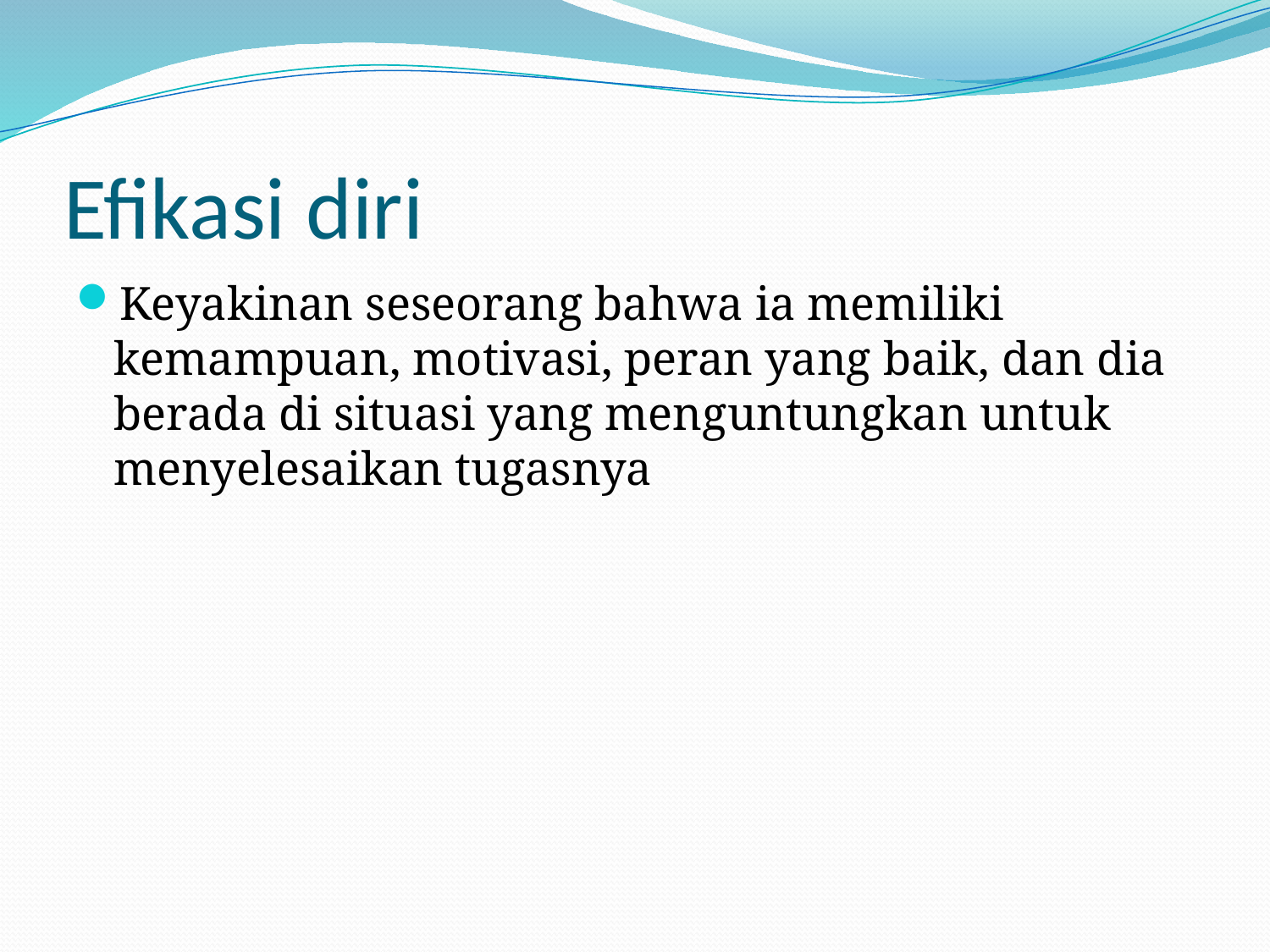

# Efikasi diri
Keyakinan seseorang bahwa ia memiliki kemampuan, motivasi, peran yang baik, dan dia berada di situasi yang menguntungkan untuk menyelesaikan tugasnya